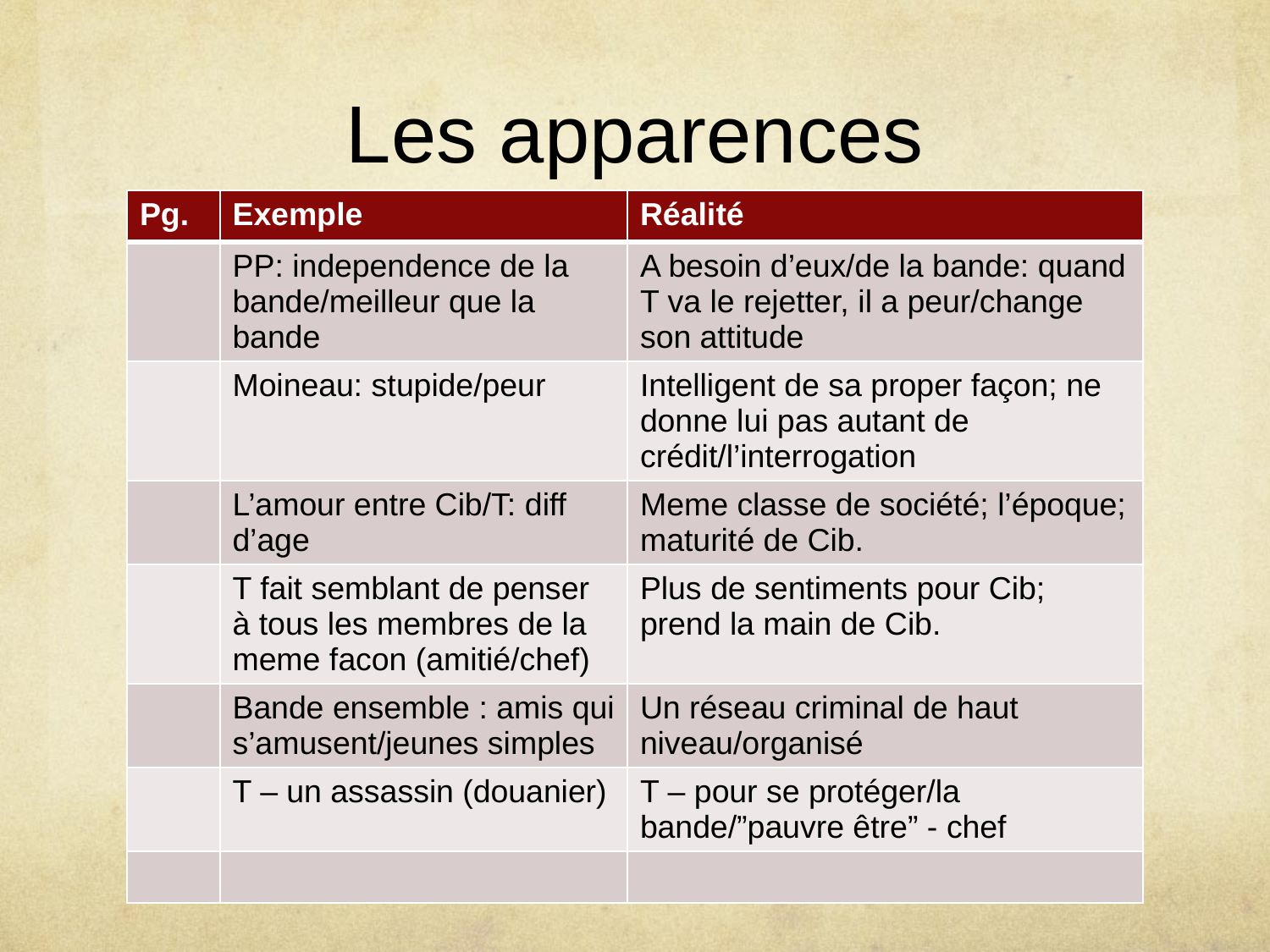

# Les apparences
| Pg. | Exemple | Réalité |
| --- | --- | --- |
|  | PP: independence de la bande/meilleur que la bande | A besoin d’eux/de la bande: quand T va le rejetter, il a peur/change son attitude |
|  | Moineau: stupide/peur | Intelligent de sa proper façon; ne donne lui pas autant de crédit/l’interrogation |
|  | L’amour entre Cib/T: diff d’age | Meme classe de société; l’époque; maturité de Cib. |
|  | T fait semblant de penser à tous les membres de la meme facon (amitié/chef) | Plus de sentiments pour Cib; prend la main de Cib. |
|  | Bande ensemble : amis qui s’amusent/jeunes simples | Un réseau criminal de haut niveau/organisé |
|  | T – un assassin (douanier) | T – pour se protéger/la bande/”pauvre être” - chef |
|  |  |  |